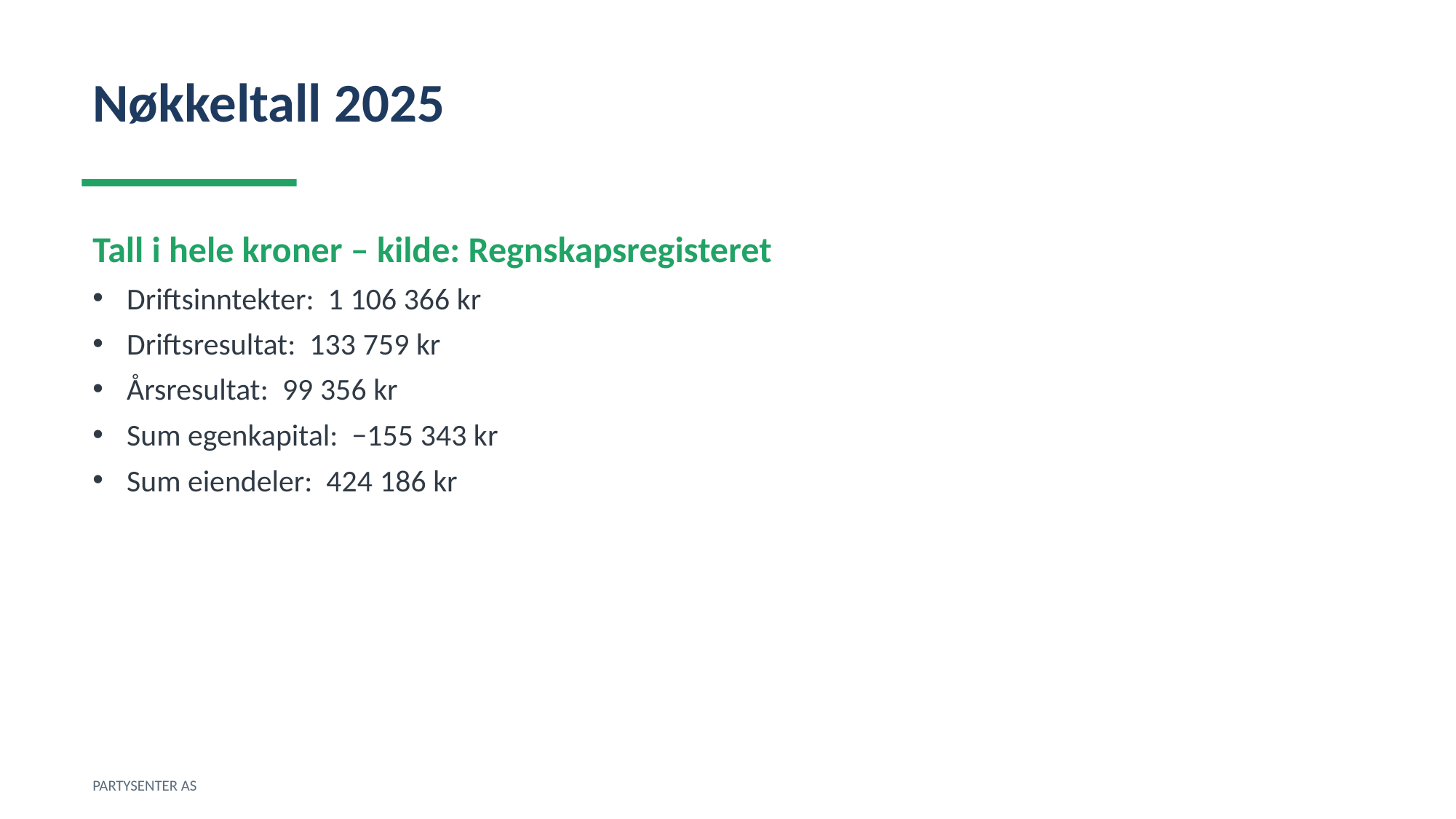

Nøkkeltall 2025

Tall i hele kroner – kilde: Regnskapsregisteret
Driftsinntekter:  1 106 366 kr
Driftsresultat:  133 759 kr
Årsresultat:  99 356 kr
Sum egenkapital:  −155 343 kr
Sum eiendeler:  424 186 kr
PARTYSENTER AS